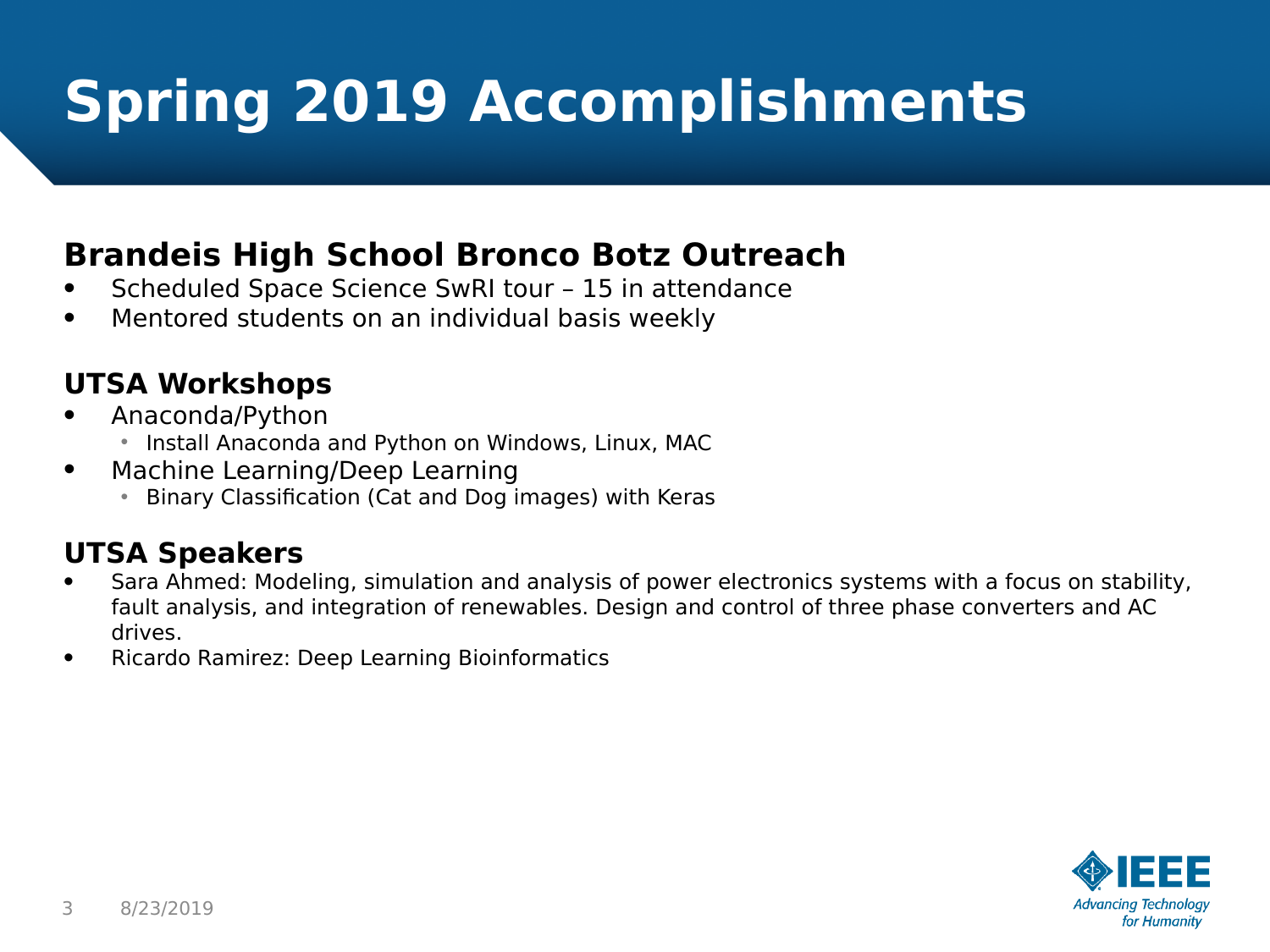

# Spring 2019 Accomplishments
Brandeis High School Bronco Botz Outreach
Scheduled Space Science SwRI tour – 15 in attendance
Mentored students on an individual basis weekly

UTSA Workshops
Anaconda/Python
Install Anaconda and Python on Windows, Linux, MAC
Machine Learning/Deep Learning
Binary Classification (Cat and Dog images) with Keras

UTSA Speakers
Sara Ahmed: Modeling, simulation and analysis of power electronics systems with a focus on stability, fault analysis, and integration of renewables. Design and control of three phase converters and AC drives.
Ricardo Ramirez: Deep Learning Bioinformatics

3
8/23/2019